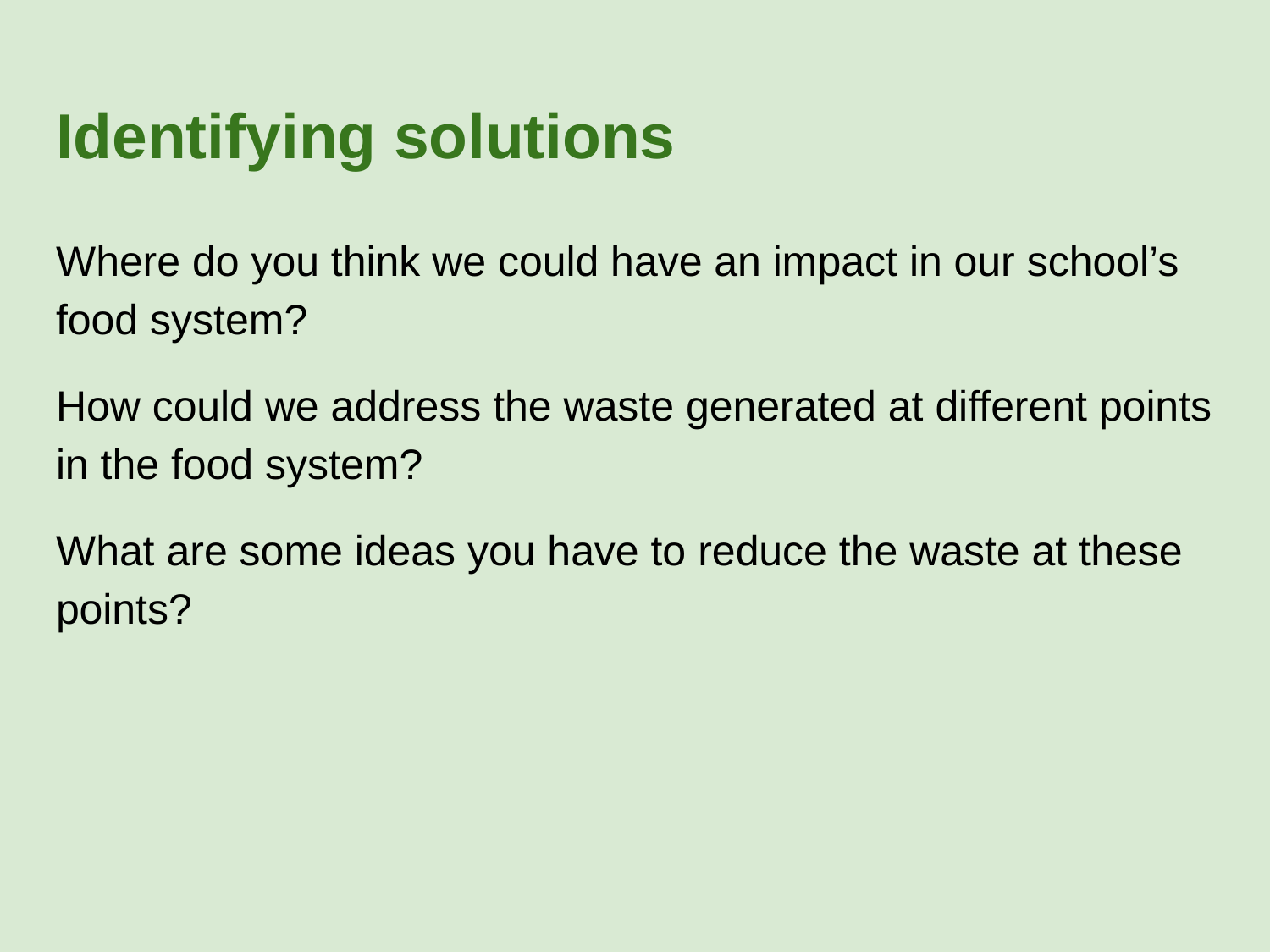

# Identifying solutions
Where do you think we could have an impact in our school’s food system?
How could we address the waste generated at different points in the food system?
What are some ideas you have to reduce the waste at these points?